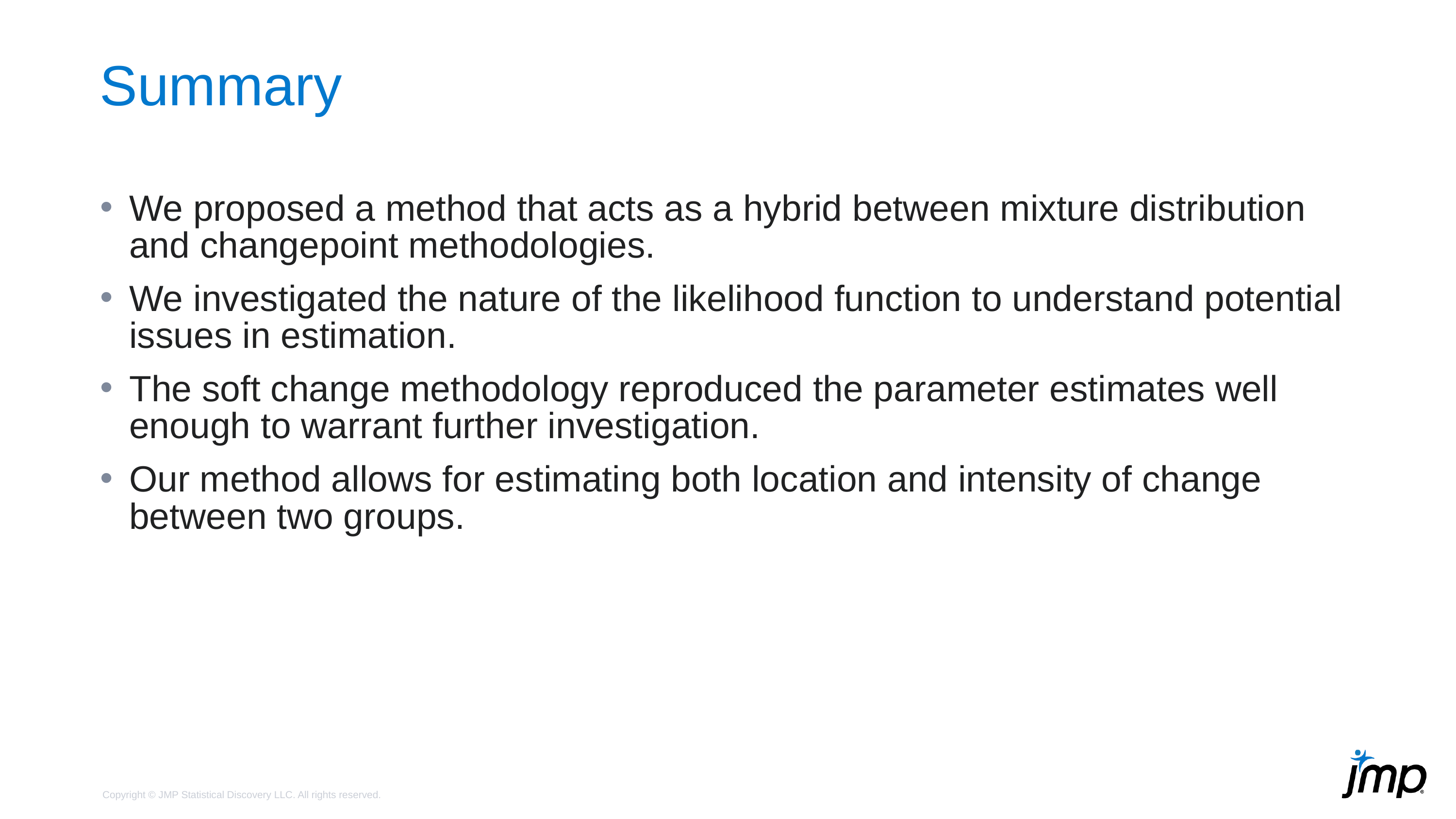

# Summary

We proposed a method that acts as a hybrid between mixture distribution and changepoint methodologies.
We investigated the nature of the likelihood function to understand potential issues in estimation.
The soft change methodology reproduced the parameter estimates well enough to warrant further investigation.
Our method allows for estimating both location and intensity of change between two groups.